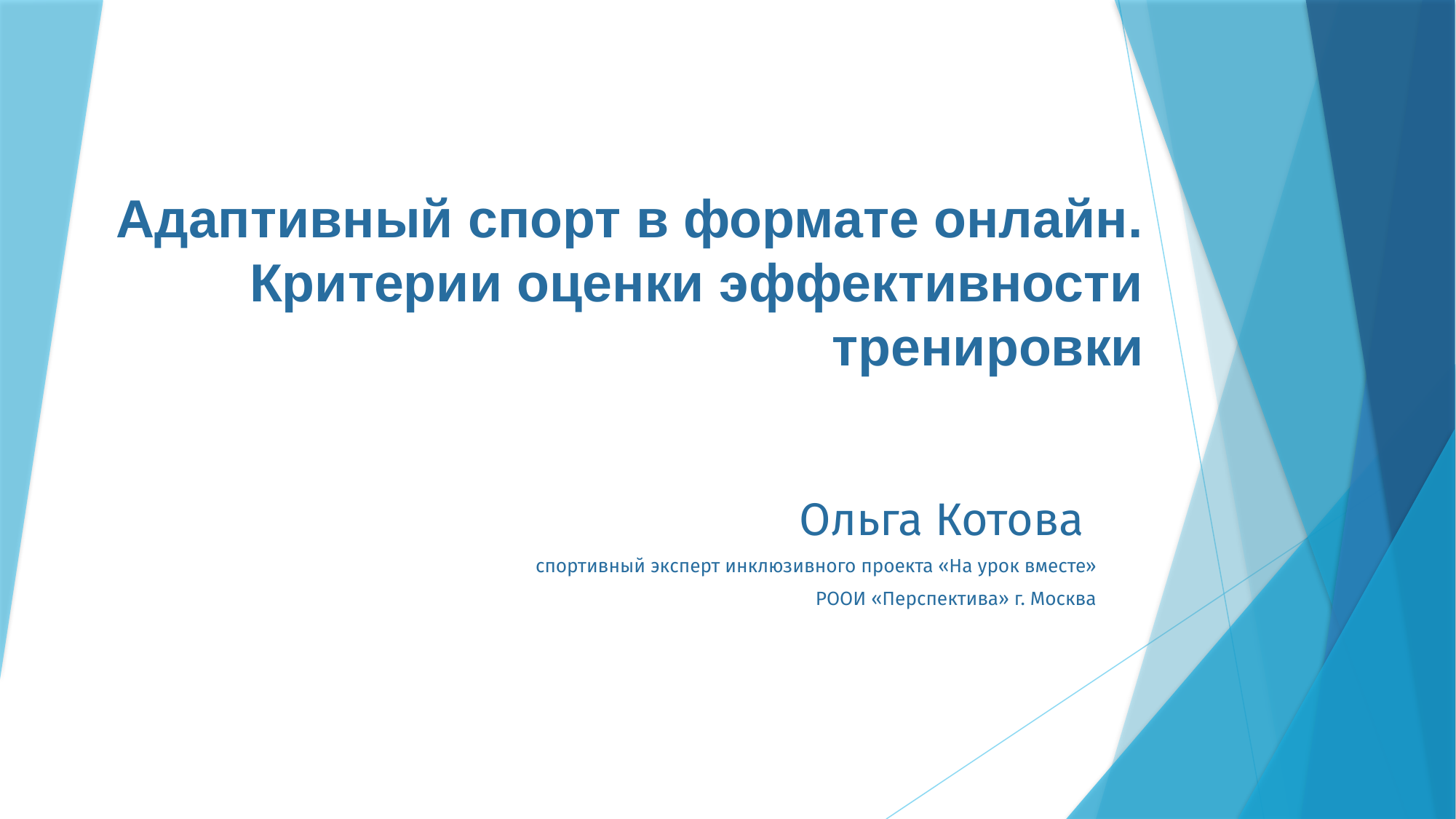

# Адаптивный спорт в формате онлайн. Критерии оценки эффективности тренировки
Ольга Котова
спортивный эксперт инклюзивного проекта «На урок вместе»
РООИ «Перспектива» г. Москва